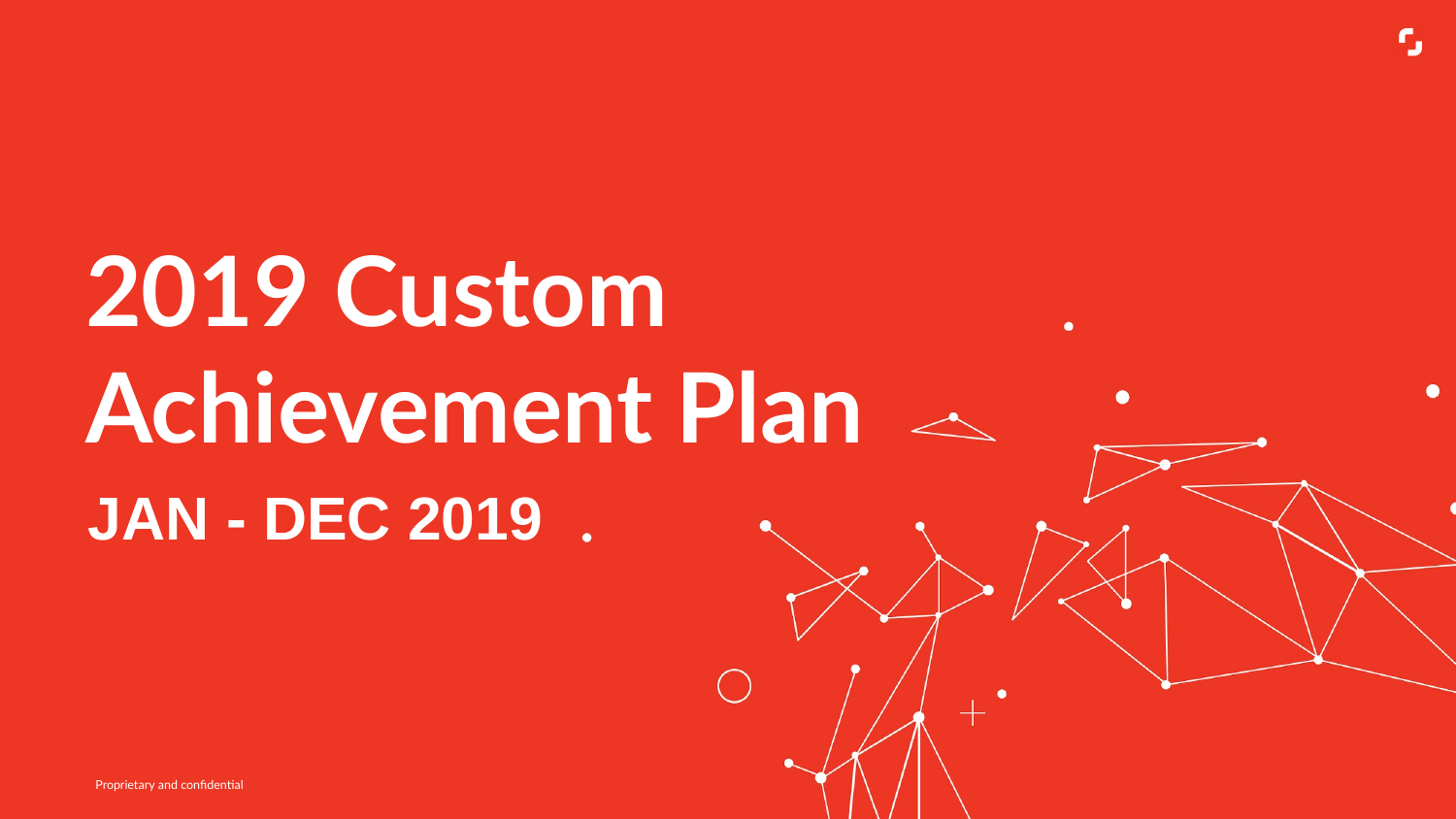

2019 Custom Achievement Plan

JAN - DEC 2019